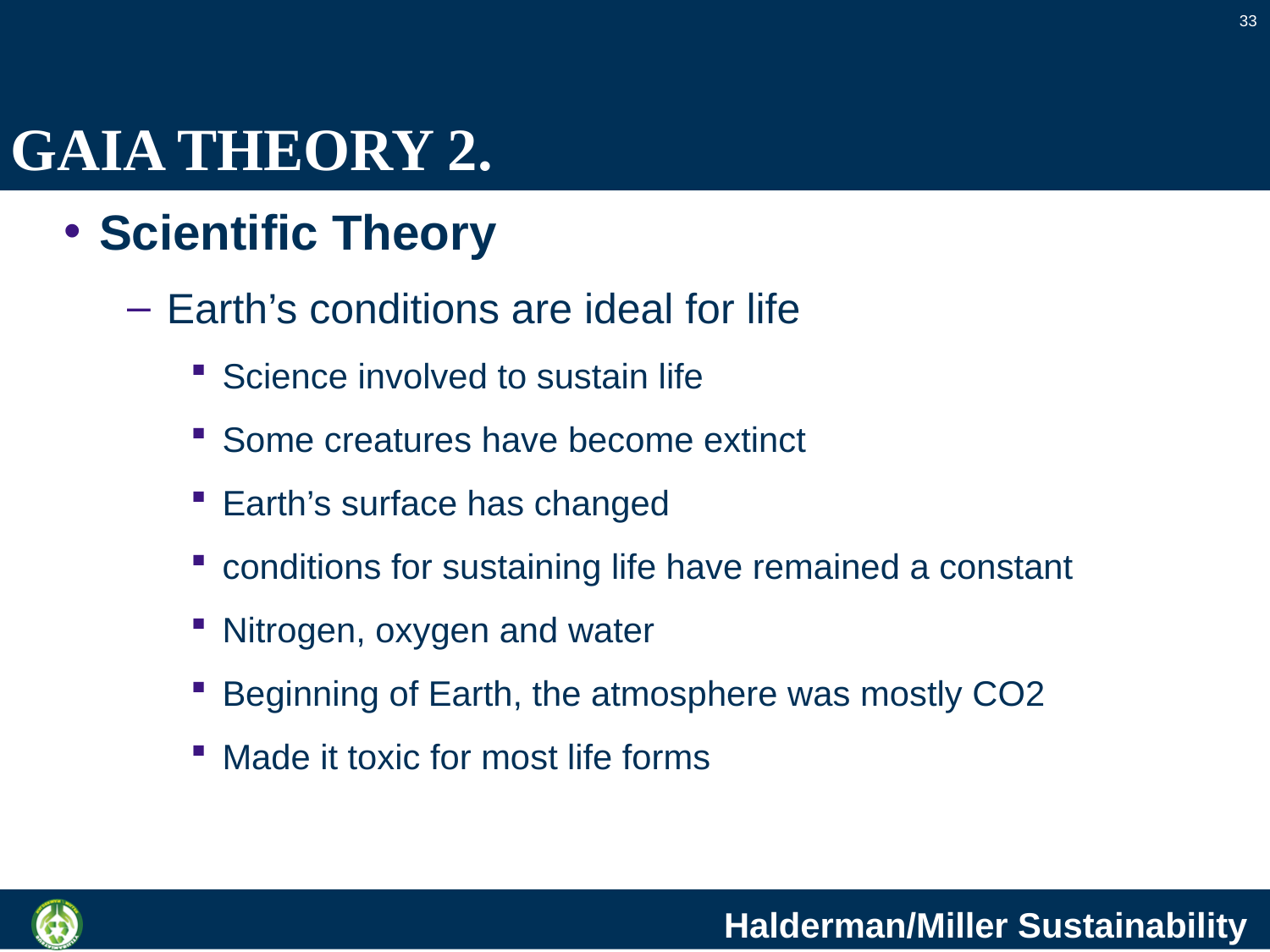

33
# GAIA THEORY 2.
Scientific Theory
Earth’s conditions are ideal for life
Science involved to sustain life
Some creatures have become extinct
Earth’s surface has changed
conditions for sustaining life have remained a constant
Nitrogen, oxygen and water
Beginning of Earth, the atmosphere was mostly CO2
Made it toxic for most life forms